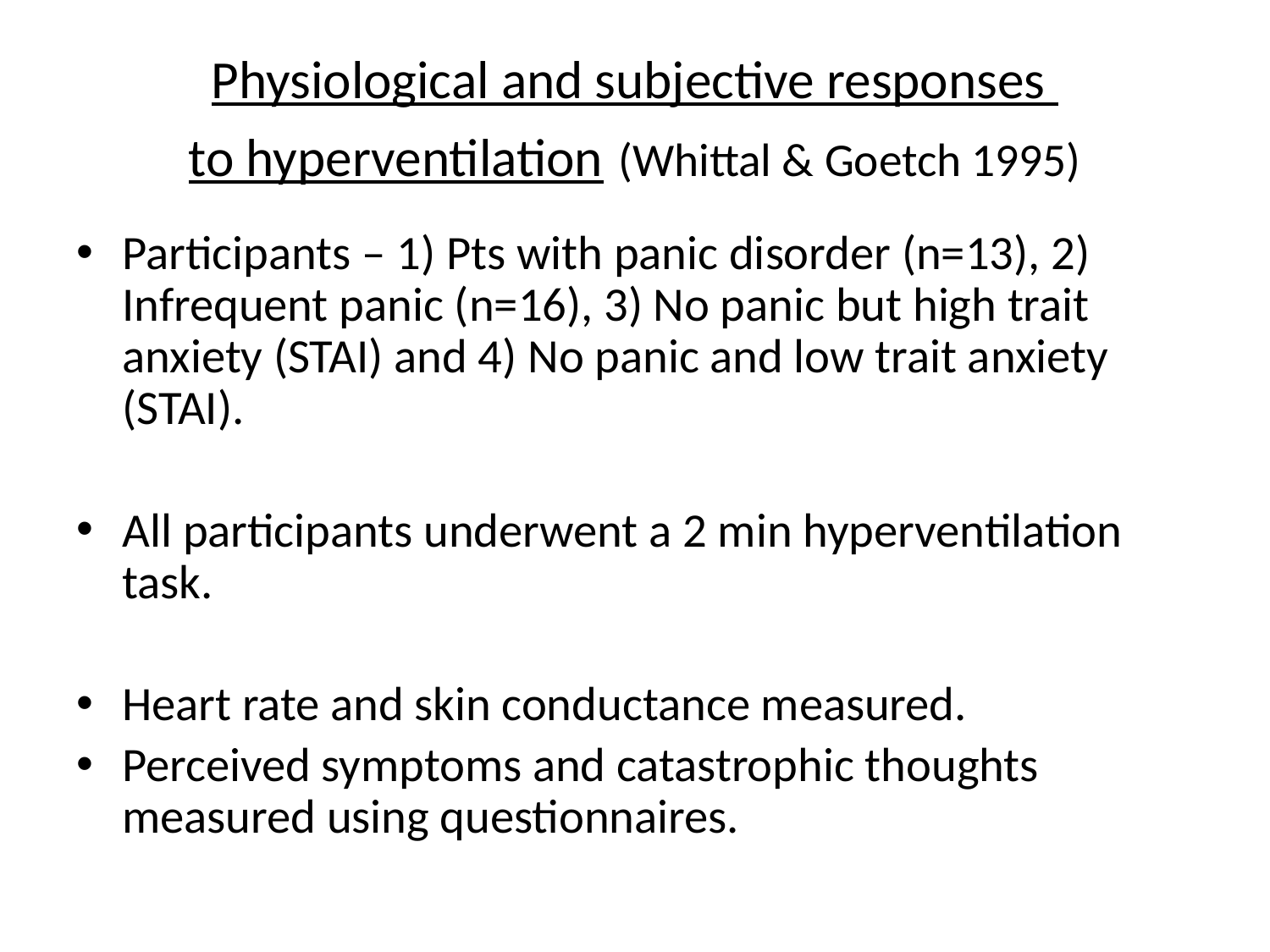

# Physiological and subjective responses to hyperventilation (Whittal & Goetch 1995)
Participants – 1) Pts with panic disorder (n=13), 2) Infrequent panic (n=16), 3) No panic but high trait anxiety (STAI) and 4) No panic and low trait anxiety (STAI).

All participants underwent a 2 min hyperventilation task.

Heart rate and skin conductance measured.
Perceived symptoms and catastrophic thoughts measured using questionnaires.